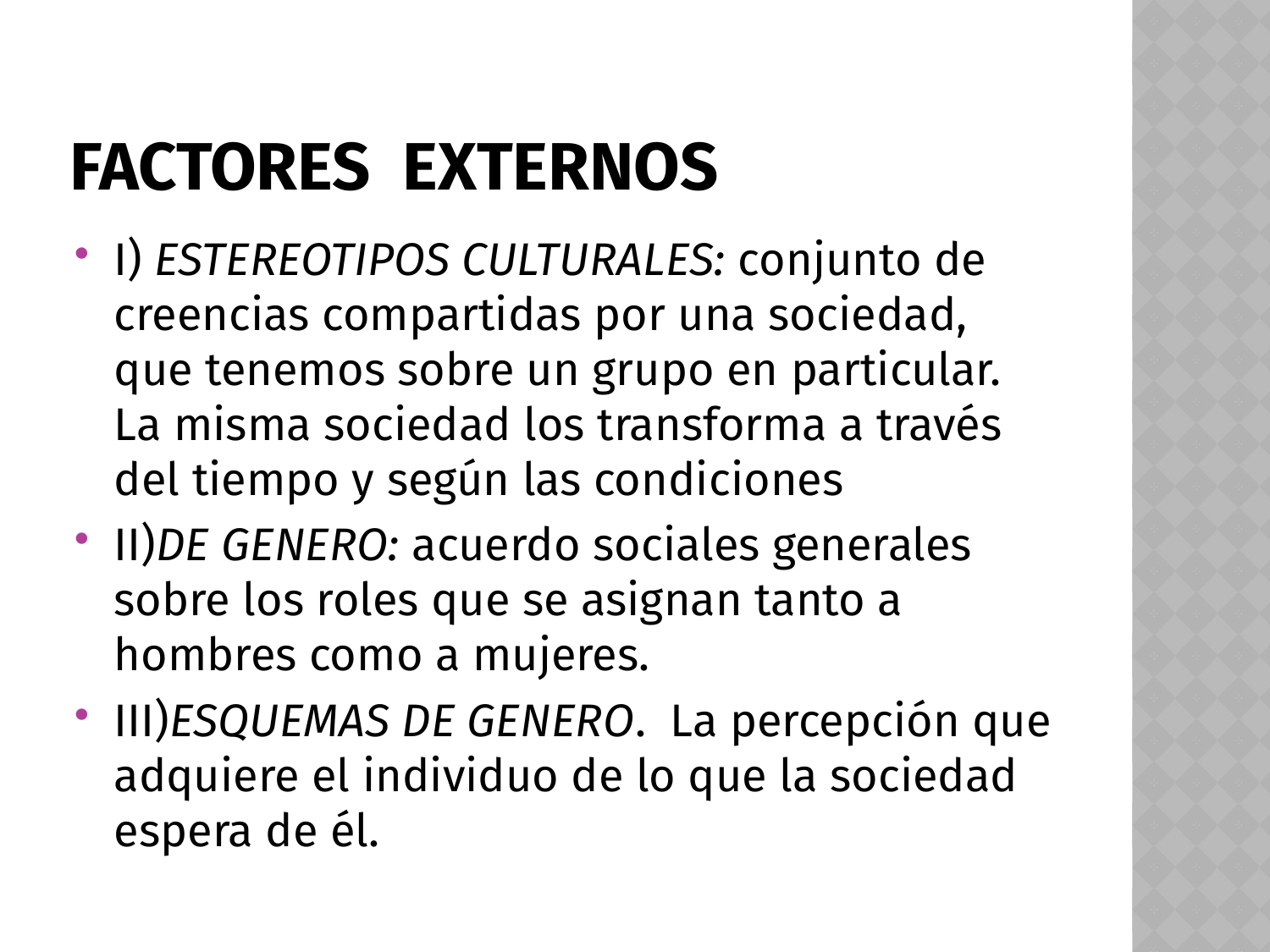

# FACTORES  EXTERNOS
I) ESTEREOTIPOS CULTURALES: conjunto de creencias compartidas por una sociedad,  que tenemos sobre un grupo en particular. La misma sociedad los transforma a través del tiempo y según las condiciones
II)DE GENERO: acuerdo sociales generales sobre los roles que se asignan tanto a hombres como a mujeres.
III)ESQUEMAS DE GENERO.  La percepción que adquiere el individuo de lo que la sociedad espera de él.